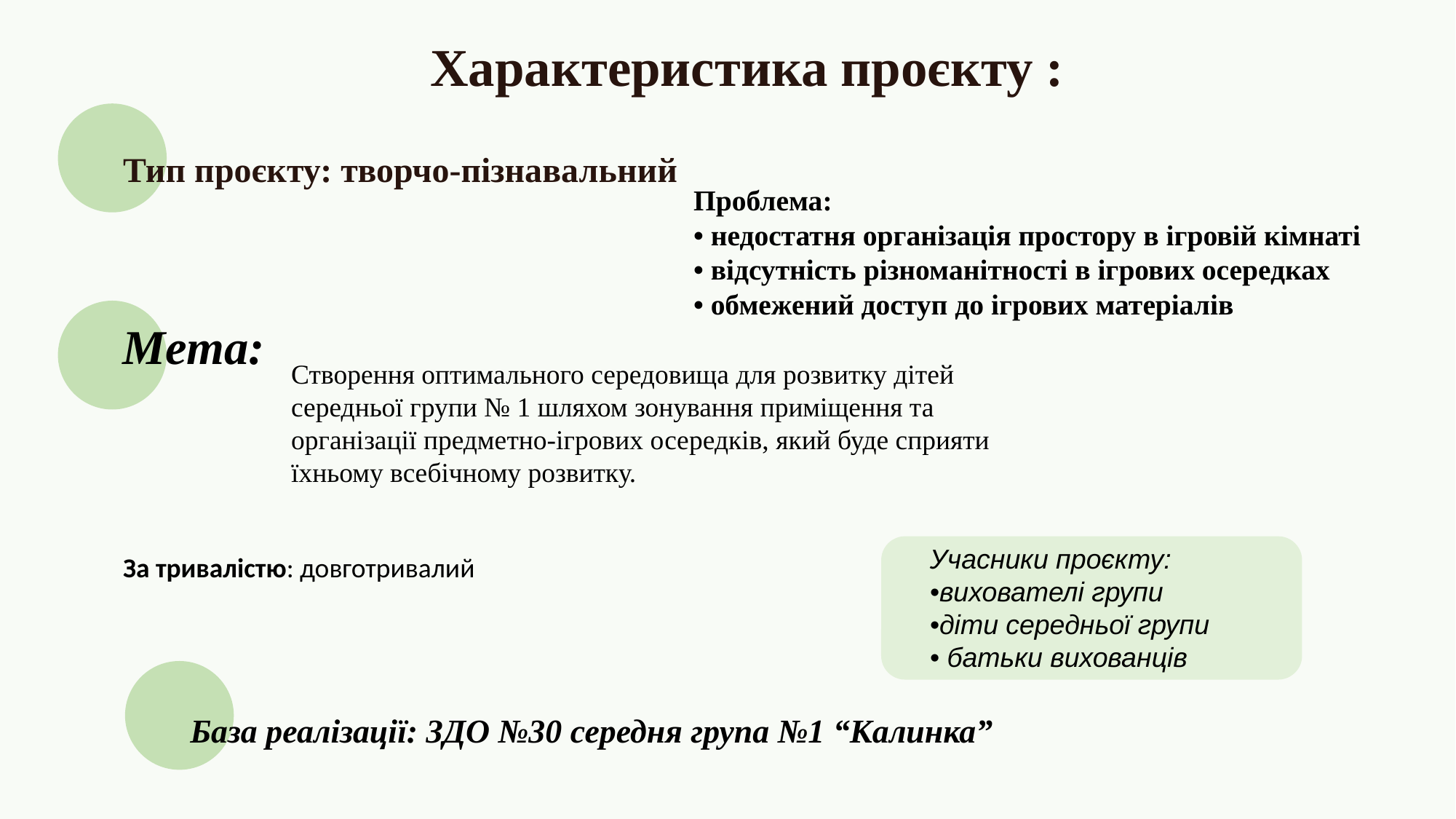

Характеристика проєкту :

Тип проєкту: творчо-пізнавальний
Проблема:
• недостатня організація простору в ігровій кімнаті
• відсутність різноманітності в ігрових осередках
• обмежений доступ до ігрових матеріалів

Мета:
Створення оптимального середовища для розвитку дітей середньої групи № 1 шляхом зонування приміщення та організації предметно-ігрових осередків, який буде сприяти їхньому всебічному розвитку.
Учасники проєкту:
•вихователі групи
•діти середньої групи
• батьки вихованців

За тривалістю: довготривалий

База реалізації: ЗДО №30 середня група №1 “Калинка”